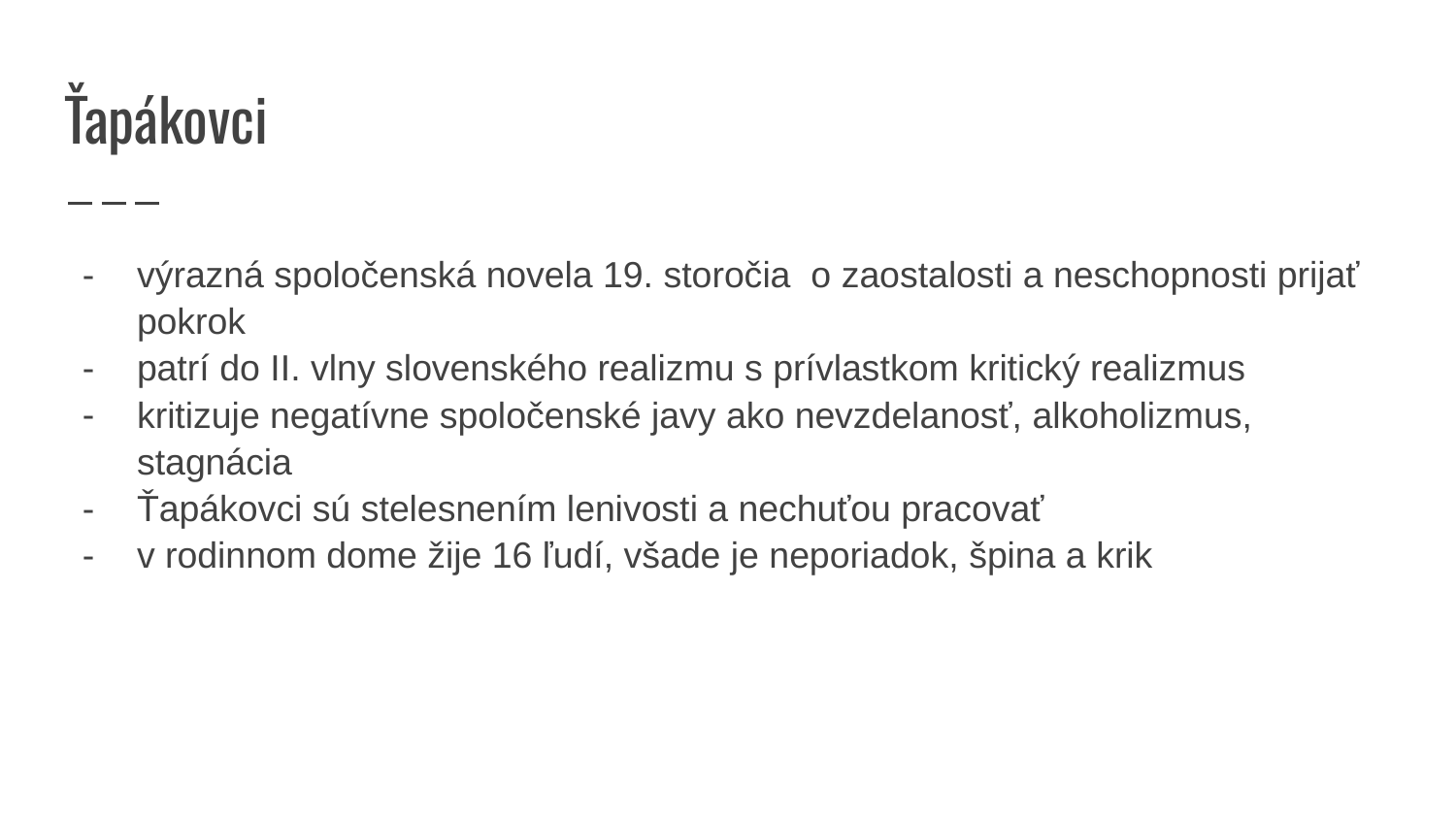

# Ťapákovci
výrazná spoločenská novela 19. storočia  o zaostalosti a neschopnosti prijať pokrok
patrí do II. vlny slovenského realizmu s prívlastkom kritický realizmus
kritizuje negatívne spoločenské javy ako nevzdelanosť, alkoholizmus, stagnácia
Ťapákovci sú stelesnením lenivosti a nechuťou pracovať
v rodinnom dome žije 16 ľudí, všade je neporiadok, špina a krik